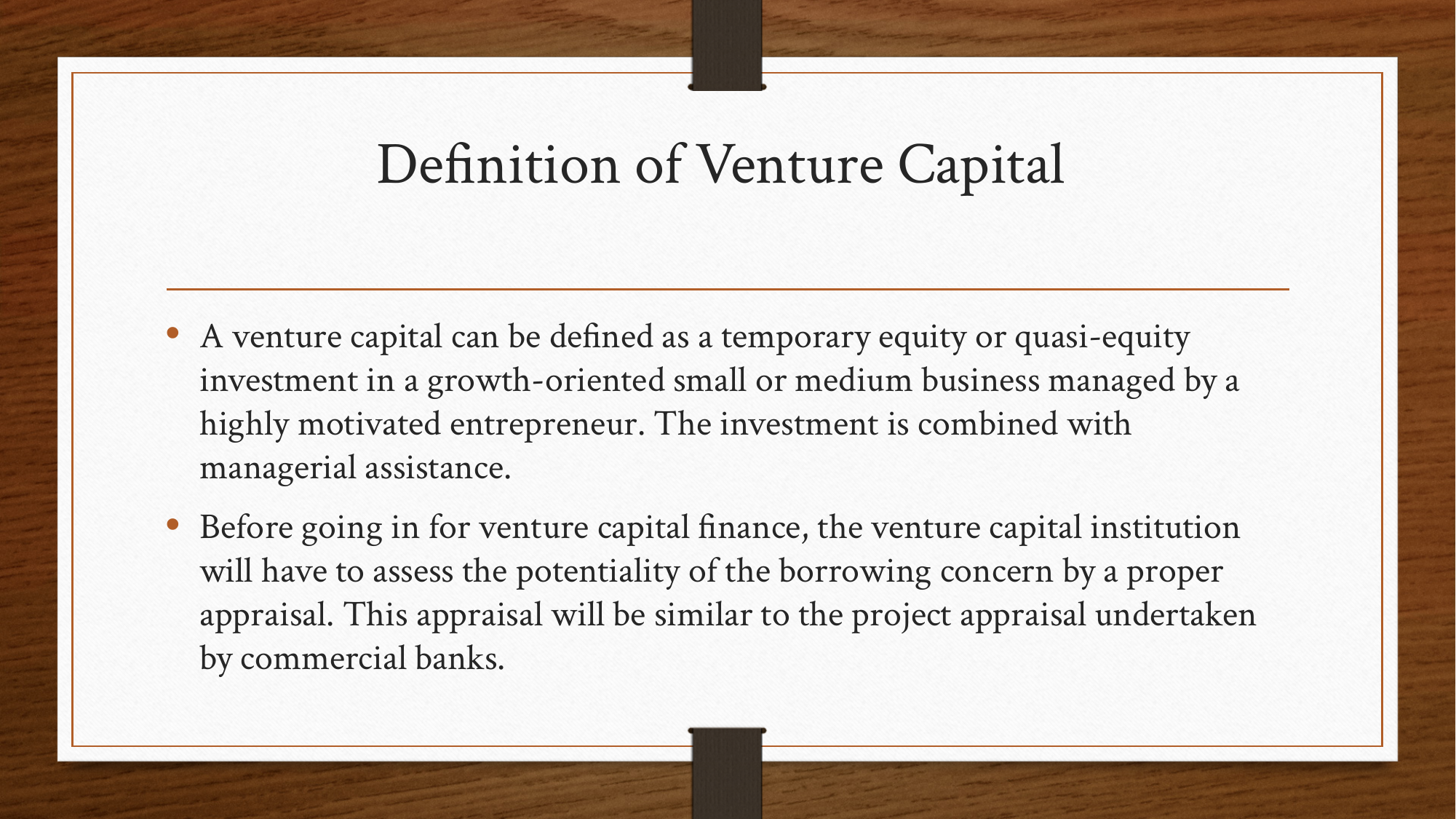

# Definition of Venture Capital
A venture capital can be defined as a temporary equity or quasi-equity investment in a growth-oriented small or medium business managed by a highly motivated entrepreneur. The investment is combined with managerial assistance.
Before going in for venture capital finance, the venture capital institution will have to assess the potentiality of the borrowing concern by a proper appraisal. This appraisal will be similar to the project appraisal undertaken by commercial banks.